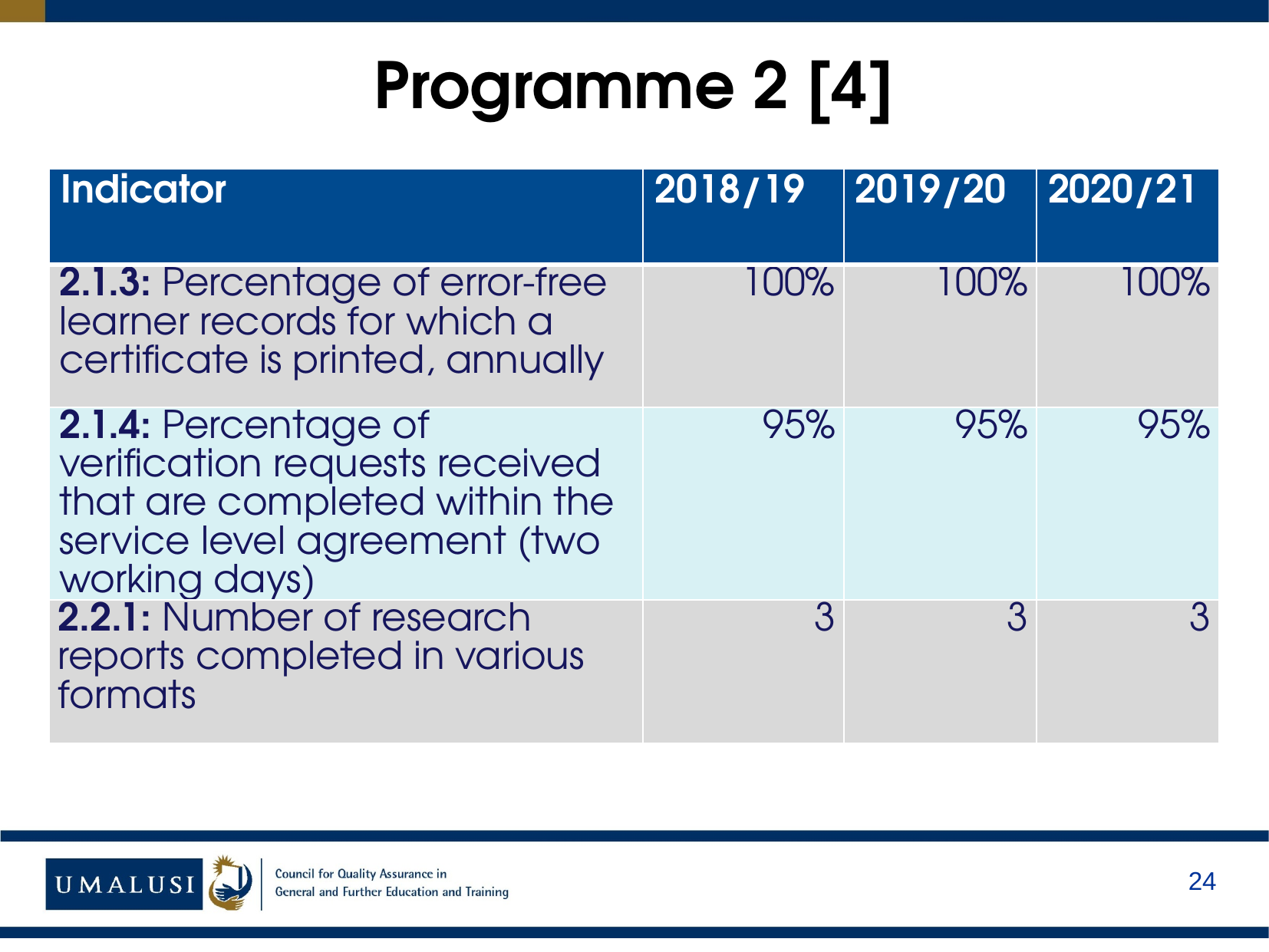

# Programme 2 [4]
| Indicator | 2018/19 | 2019/20 | 2020/21 |
| --- | --- | --- | --- |
| 2.1.3: Percentage of error-free learner records for which a certificate is printed, annually | 100% | 100% | 100% |
| 2.1.4: Percentage of verification requests received that are completed within the service level agreement (two working days) | 95% | 95% | 95% |
| 2.2.1: Number of research reports completed in various formats | 3 | 3 | 3 |
24